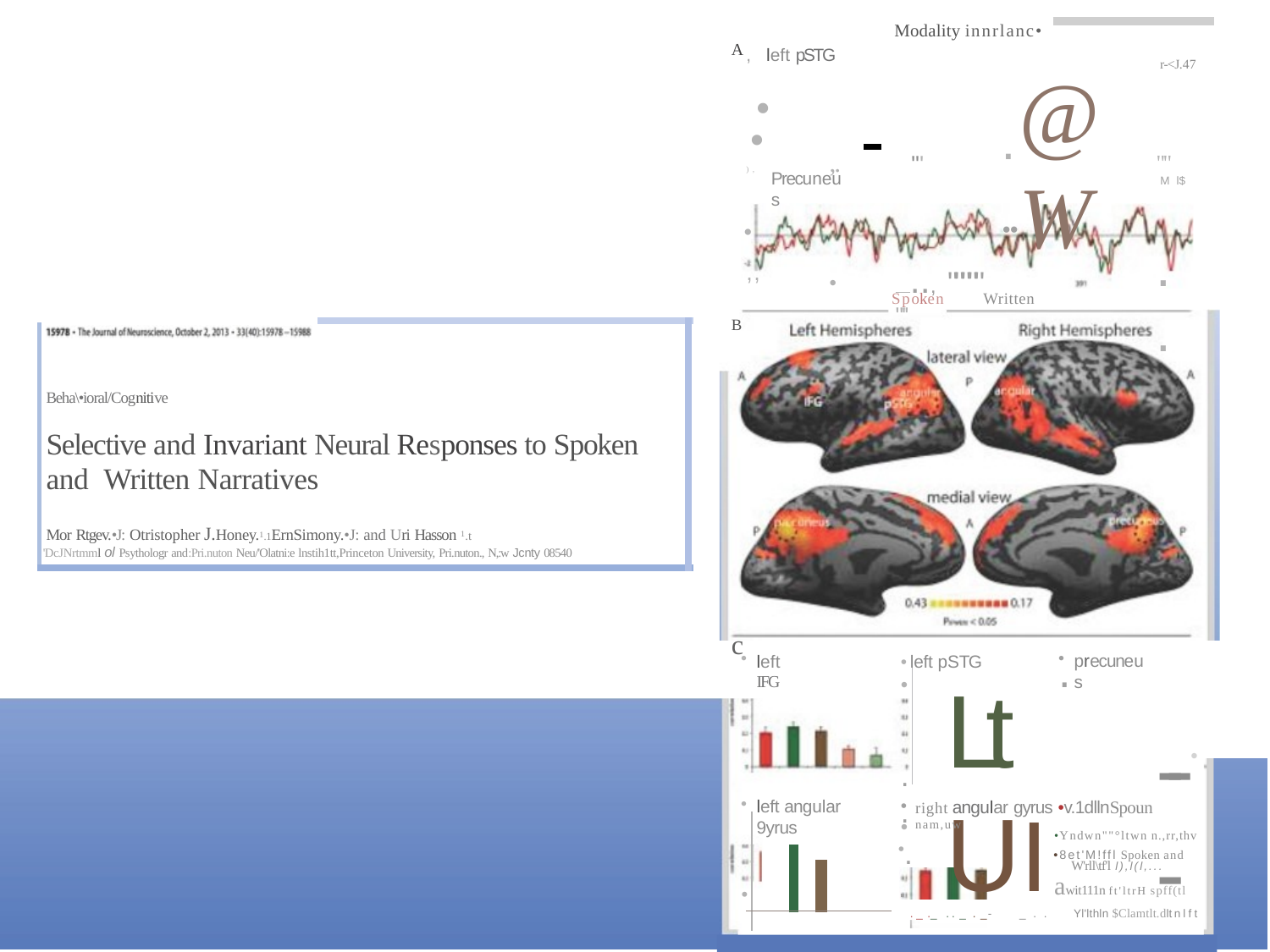

Modality innrlanc•

A
, left pSTG
:
r-<J.47
@W
·	..
,.

"'
""
Ml$
),
Precuneus

•
..
,,
   ..,	"""""  "''
•
Spoken	Written

B

Beha\•ioral/Cognitive

Selective and Invariant Neural Responses to Spoken and  Written Narratives
Mor Rtgev.•J: Otristopher J.Honey.1.1ErnSimony.•J: and Uri Hasson 1.t
'DcJNrtmml ol Psythologr and:Pri.nuton Neu/'Olatni:e lnstih1tt,Princeton University, Pri.nuton., N,:w Jcnty 08540

c
.
left IFG
•left pSTG
precuneus
Lt	UI

•

---
•
..

left angular 9yrus
right angular gyrus •v.1dllnSpoun nam,uw

•
•..
•Yndwn""°ltwn n.,rr,thv
•8et'M!ffl Spoken and
W'rll\tf'l l),l(l,...
awit111n ft'ltrH spff(tl
_..	Yl'lthln $Clamtlt.dltnlft

•
._._.._._-